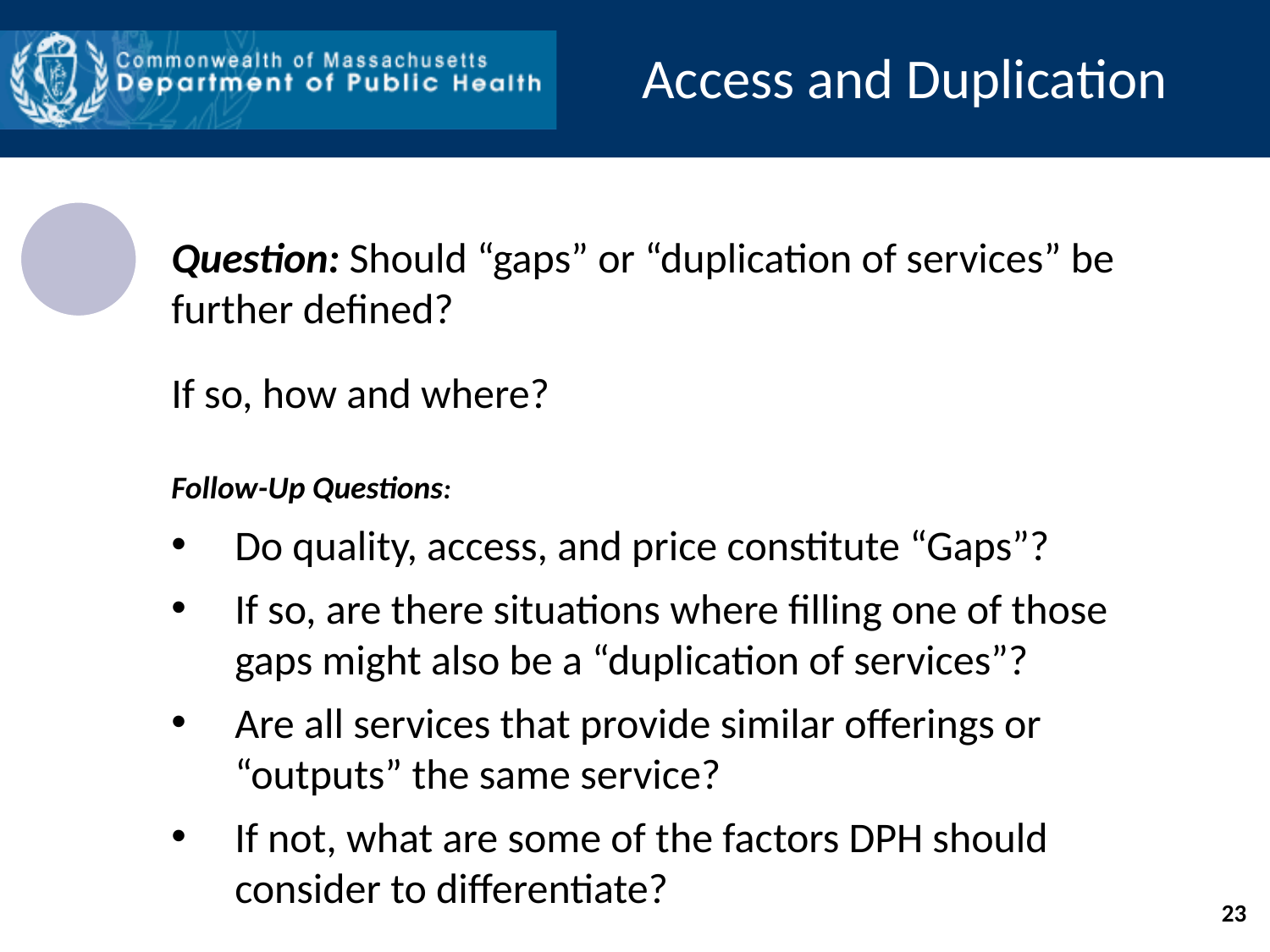

Access and Duplication

Question: Should “gaps” or “duplication of services” be further defined?

If so, how and where?

Follow-Up Questions:

Do quality, access, and price constitute “Gaps”?

If so, are there situations where filling one of those gaps might also be a “duplication of services”?

Are all services that provide similar offerings or “outputs” the same service?

If not, what are some of the factors DPH should consider to differentiate?

23